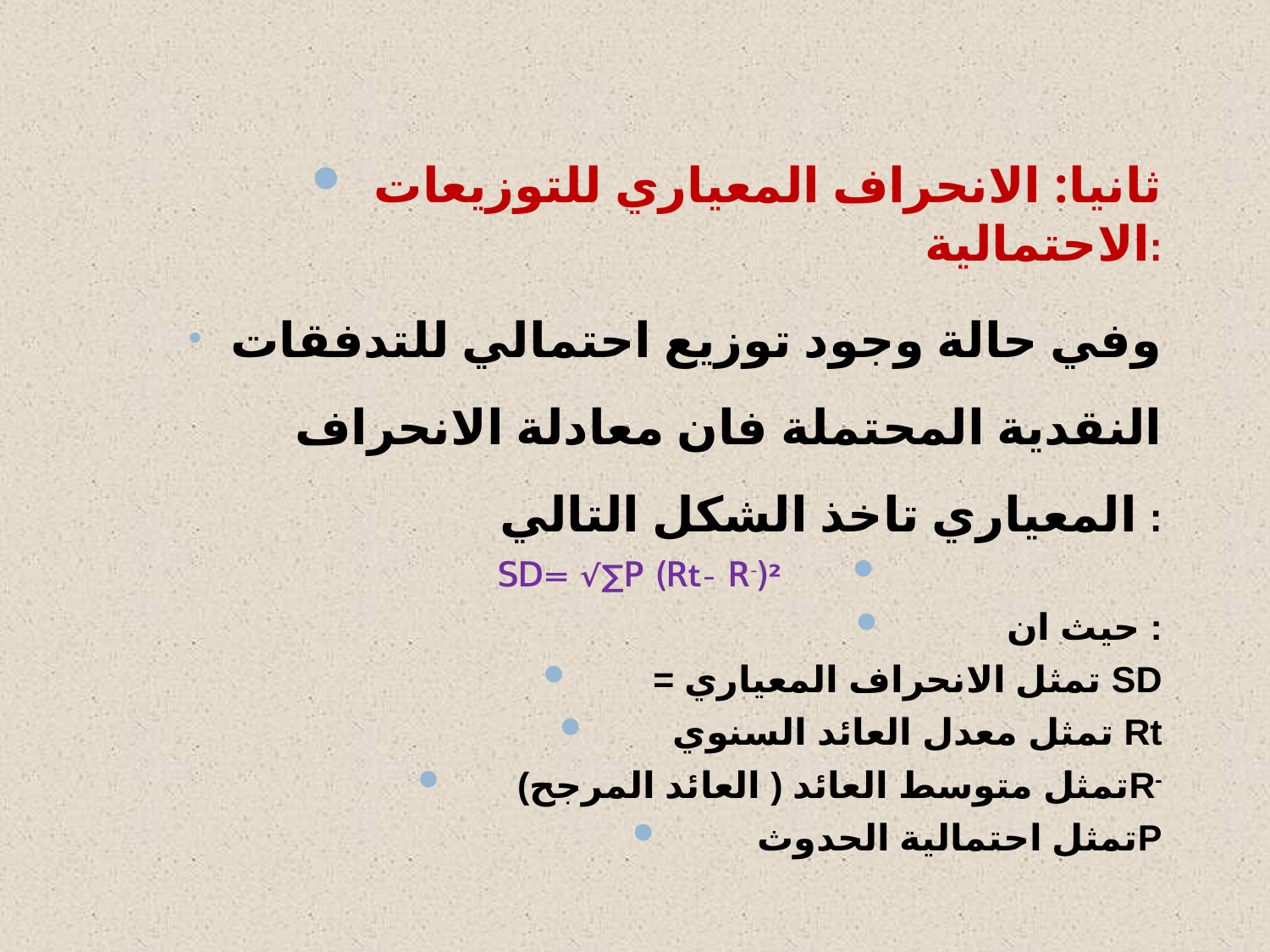

#
ثانيا: الانحراف المعياري للتوزيعات الاحتمالية:
وفي حالة وجود توزيع احتمالي للتدفقات النقدية المحتملة فان معادلة الانحراف المعياري تاخذ الشكل التالي :
 SD= √∑P (Rt- R-)²
حيث ان :
 = تمثل الانحراف المعیاري SD
 تمثل معدل العائد السنوي Rt
  تمثل متوسط العائد ( العائد المرجح)R-
 تمثل احتمالية الحدوثP